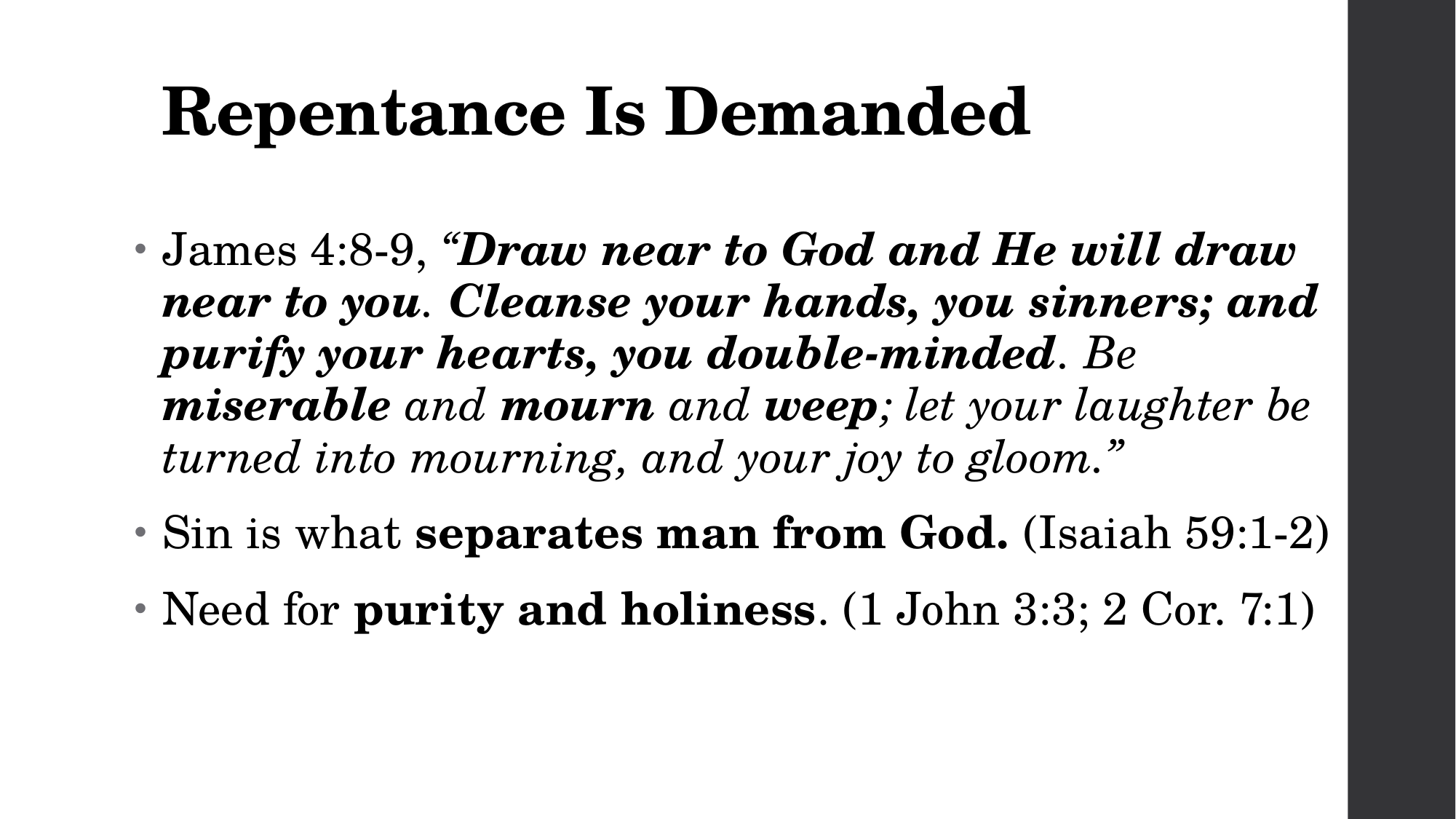

# Repentance Is Demanded
James 4:8-9, “Draw near to God and He will draw near to you. Cleanse your hands, you sinners; and purify your hearts, you double-minded. Be miserable and mourn and weep; let your laughter be turned into mourning, and your joy to gloom.”
Sin is what separates man from God. (Isaiah 59:1-2)
Need for purity and holiness. (1 John 3:3; 2 Cor. 7:1)